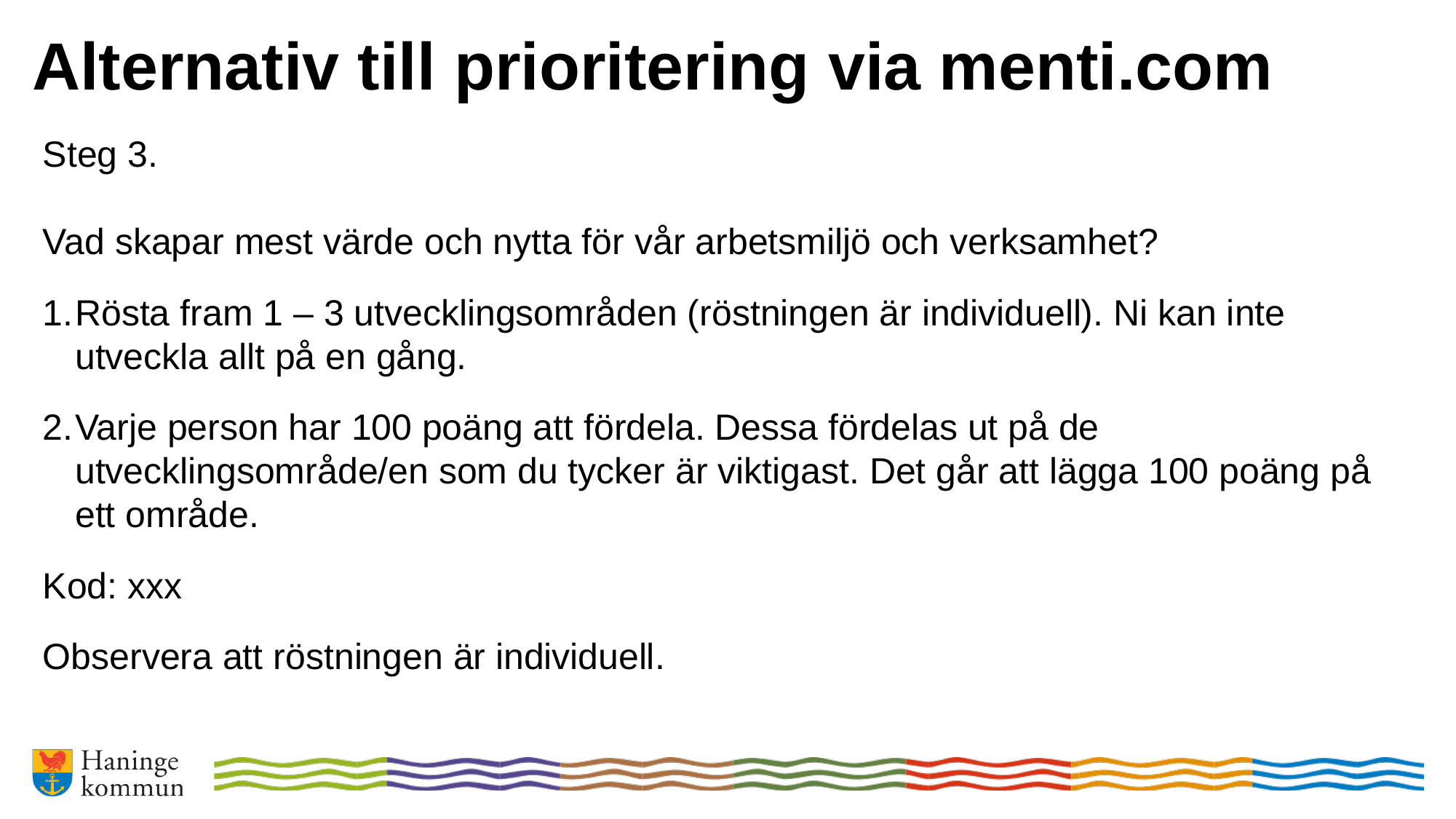

Alternativ till prioritering via menti.com
Steg 3.
Vad skapar mest värde och nytta för vår arbetsmiljö och verksamhet?
Rösta fram 1 – 3 utvecklingsområden (röstningen är individuell). Ni kan inte utveckla allt på en gång.
Varje person har 100 poäng att fördela. Dessa fördelas ut på de utvecklingsområde/en som du tycker är viktigast. Det går att lägga 100 poäng på ett område.
Kod: xxx
Observera att röstningen är individuell.